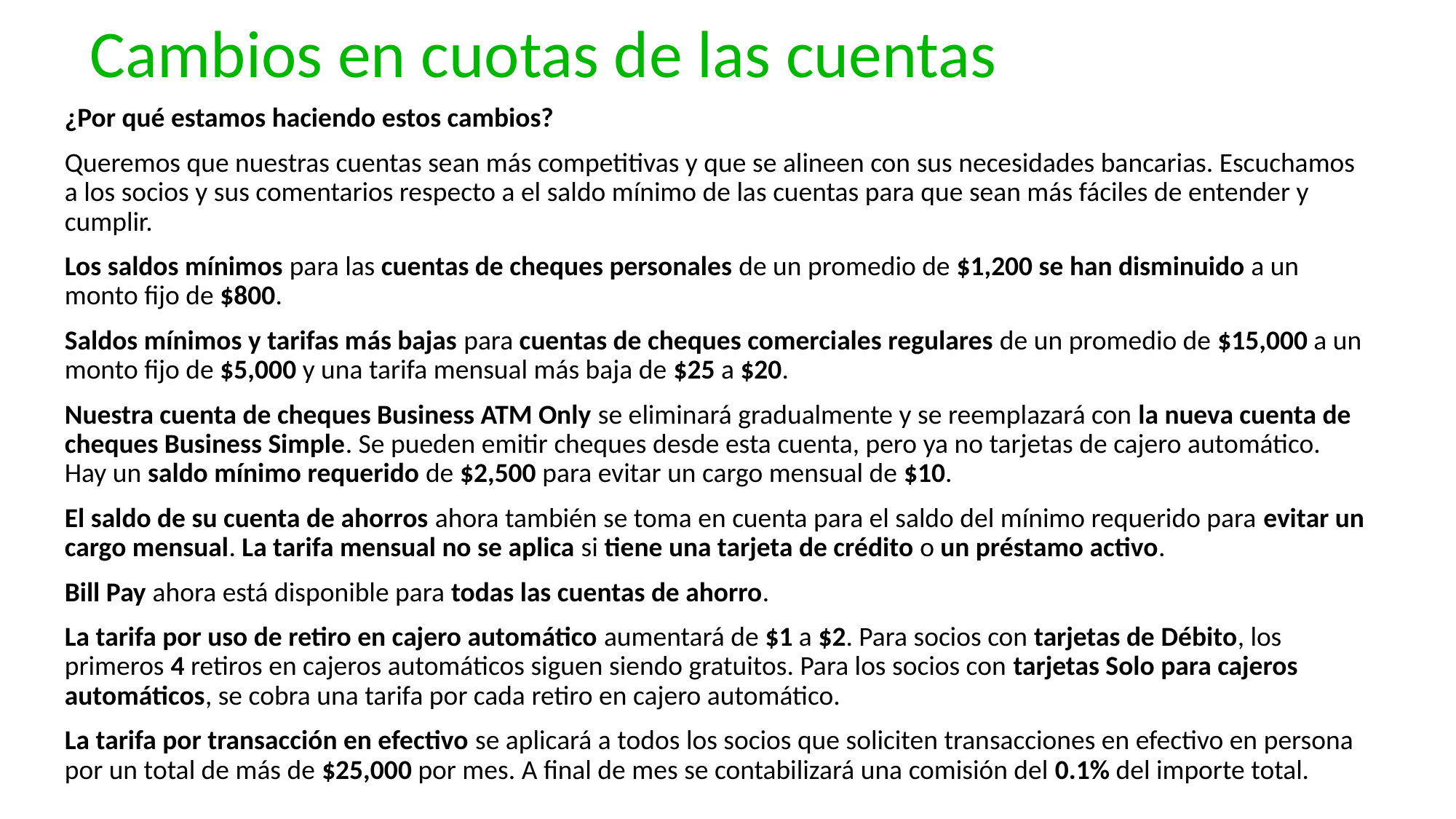

# Cambios en cuotas de las cuentas
¿Por qué estamos haciendo estos cambios?
Queremos que nuestras cuentas sean más competitivas y que se alineen con sus necesidades bancarias. Escuchamos a los socios y sus comentarios respecto a el saldo mínimo de las cuentas para que sean más fáciles de entender y cumplir.
Los saldos mínimos para las cuentas de cheques personales de un promedio de $1,200 se han disminuido a un monto fijo de $800.
Saldos mínimos y tarifas más bajas para cuentas de cheques comerciales regulares de un promedio de $15,000 a un monto fijo de $5,000 y una tarifa mensual más baja de $25 a $20.
Nuestra cuenta de cheques Business ATM Only se eliminará gradualmente y se reemplazará con la nueva cuenta de cheques Business Simple. Se pueden emitir cheques desde esta cuenta, pero ya no tarjetas de cajero automático. Hay un saldo mínimo requerido de $2,500 para evitar un cargo mensual de $10.
El saldo de su cuenta de ahorros ahora también se toma en cuenta para el saldo del mínimo requerido para evitar un cargo mensual. La tarifa mensual no se aplica si tiene una tarjeta de crédito o un préstamo activo.
Bill Pay ahora está disponible para todas las cuentas de ahorro.
La tarifa por uso de retiro en cajero automático aumentará de $1 a $2. Para socios con tarjetas de Débito, los primeros 4 retiros en cajeros automáticos siguen siendo gratuitos. Para los socios con tarjetas Solo para cajeros automáticos, se cobra una tarifa por cada retiro en cajero automático.
La tarifa por transacción en efectivo se aplicará a todos los socios que soliciten transacciones en efectivo en persona por un total de más de $25,000 por mes. A final de mes se contabilizará una comisión del 0.1% del importe total.